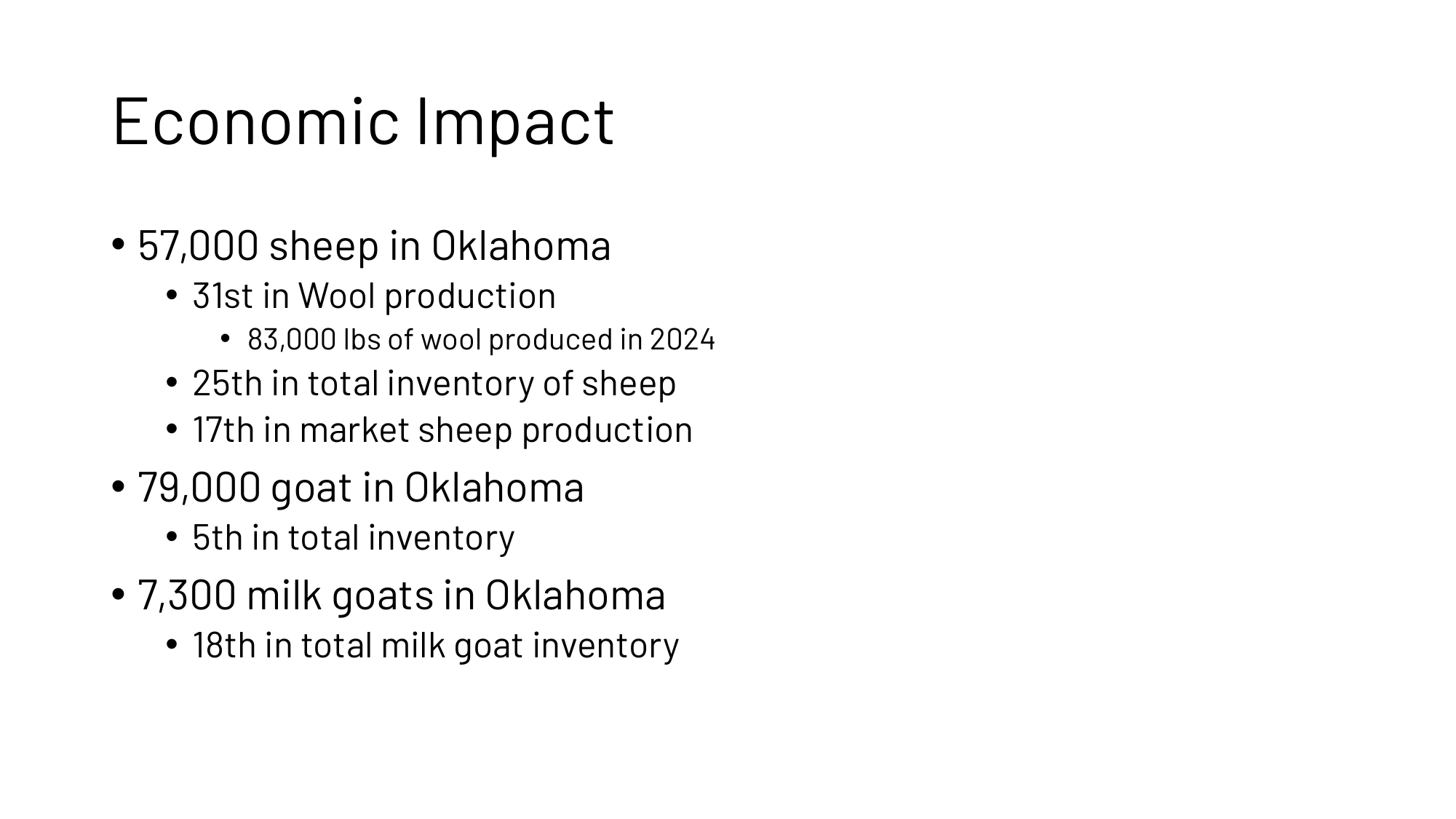

# Economic Impact
57,000 sheep in Oklahoma
31st in Wool production
83,000 lbs of wool produced in 2024
25th in total inventory of sheep
17th in market sheep production
79,000 goat in Oklahoma
5th in total inventory
7,300 milk goats in Oklahoma
18th in total milk goat inventory